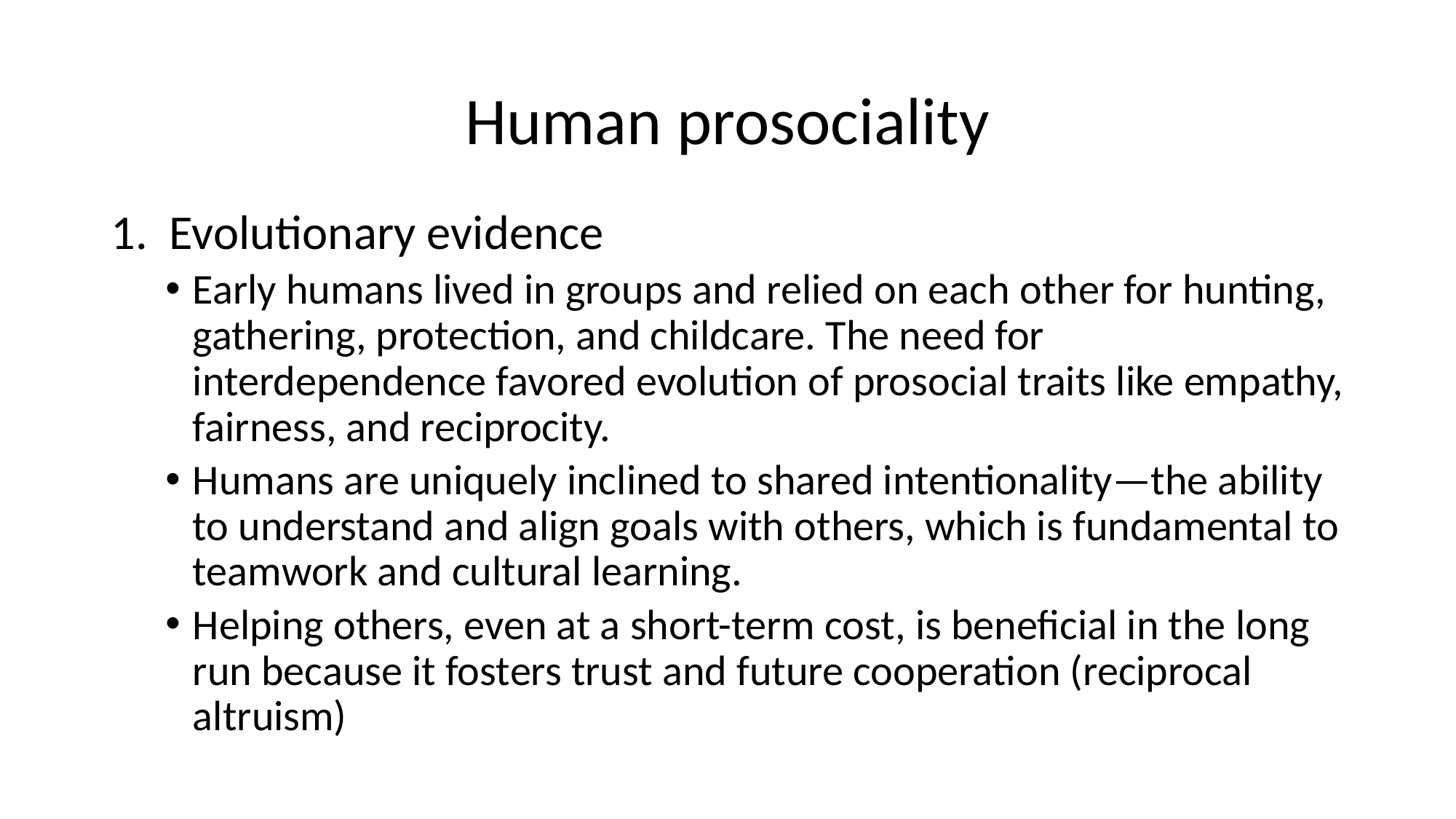

# Human prosociality
1.  Evolutionary evidence
Early humans lived in groups and relied on each other for hunting, gathering, protection, and childcare. The need for interdependence favored evolution of prosocial traits like empathy, fairness, and reciprocity.
Humans are uniquely inclined to shared intentionality—the ability to understand and align goals with others, which is fundamental to teamwork and cultural learning.
Helping others, even at a short-term cost, is beneficial in the long run because it fosters trust and future cooperation (reciprocal altruism)